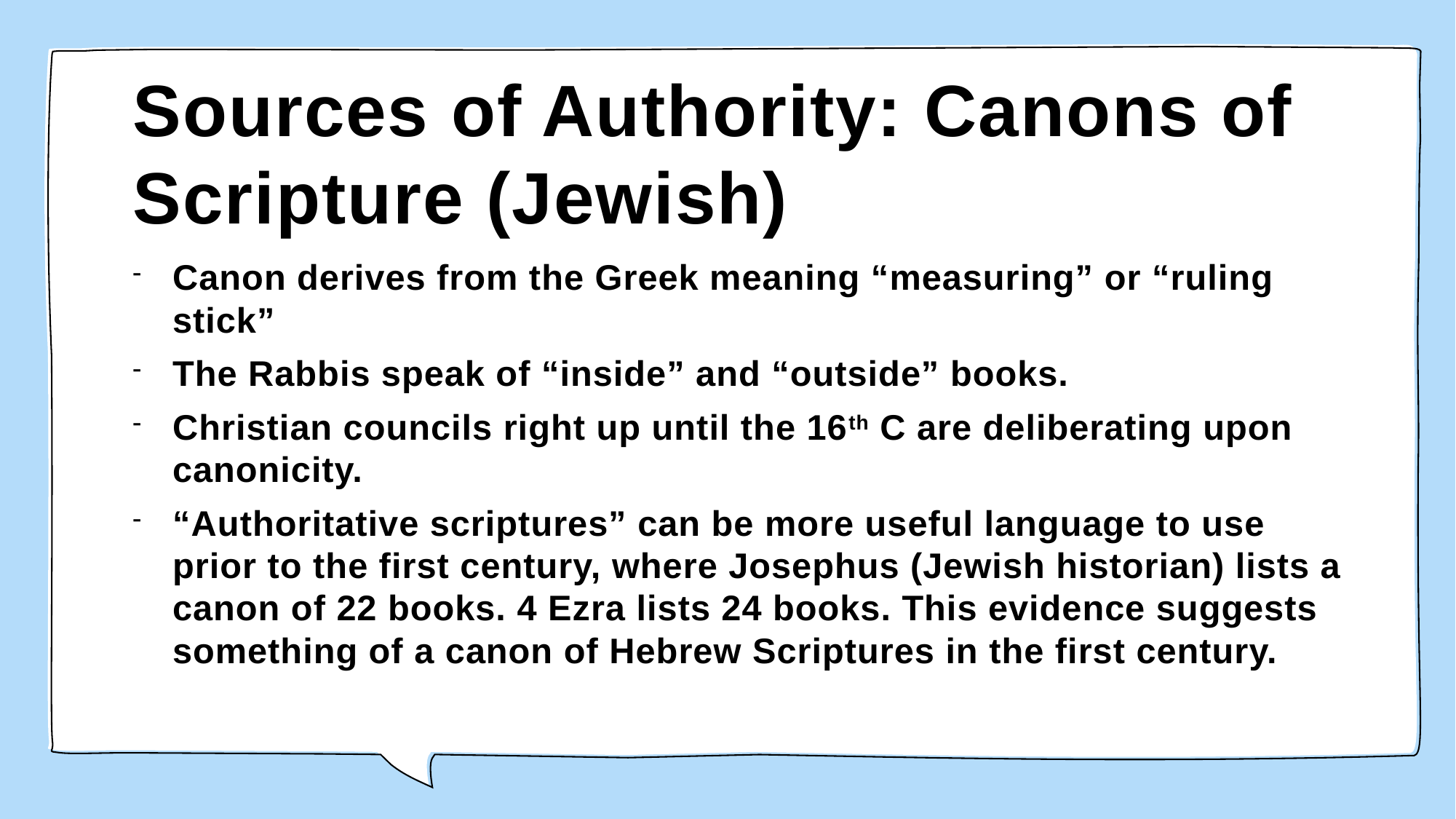

# Sources of Authority: Canons of Scripture (Jewish)
Canon derives from the Greek meaning “measuring” or “ruling stick”
The Rabbis speak of “inside” and “outside” books.
Christian councils right up until the 16th C are deliberating upon canonicity.
“Authoritative scriptures” can be more useful language to use prior to the first century, where Josephus (Jewish historian) lists a canon of 22 books. 4 Ezra lists 24 books. This evidence suggests something of a canon of Hebrew Scriptures in the first century.